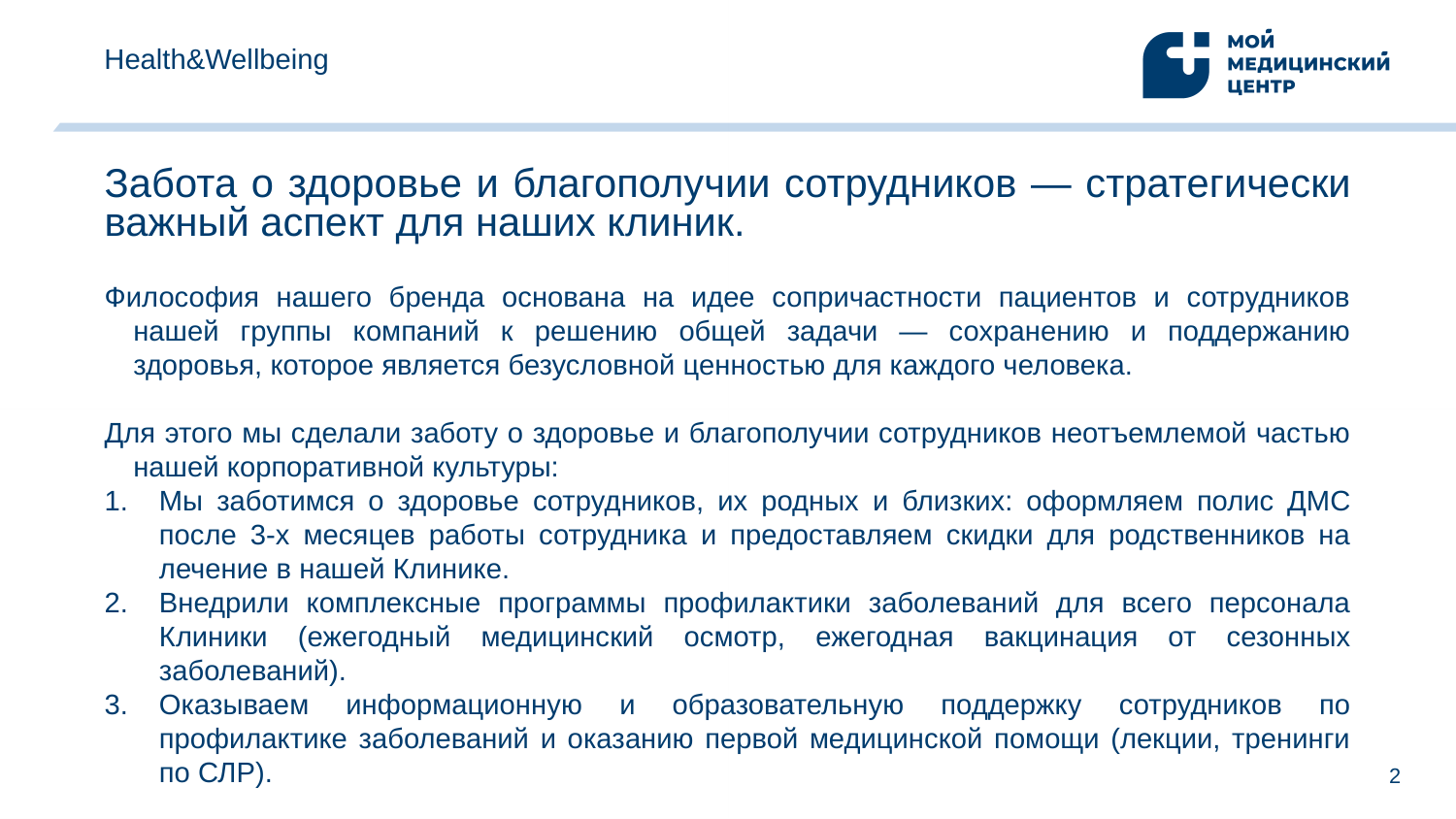

Health&Wellbeing
# Забота о здоровье и благополучии сотрудников — стратегически важный аспект для наших клиник.
Философия нашего бренда основана на идее сопричастности пациентов и сотрудников нашей группы компаний к решению общей задачи — сохранению и поддержанию здоровья, которое является безусловной ценностью для каждого человека.

Для этого мы сделали заботу о здоровье и благополучии сотрудников неотъемлемой частью нашей корпоративной культуры:
Мы заботимся о здоровье сотрудников, их родных и близких: оформляем полис ДМС после 3-х месяцев работы сотрудника и предоставляем скидки для родственников на лечение в нашей Клинике.
Внедрили комплексные программы профилактики заболеваний для всего персонала Клиники (ежегодный медицинский осмотр, ежегодная вакцинация от сезонных заболеваний).
Оказываем информационную и образовательную поддержку сотрудников по профилактике заболеваний и оказанию первой медицинской помощи (лекции, тренинги по СЛР).
2